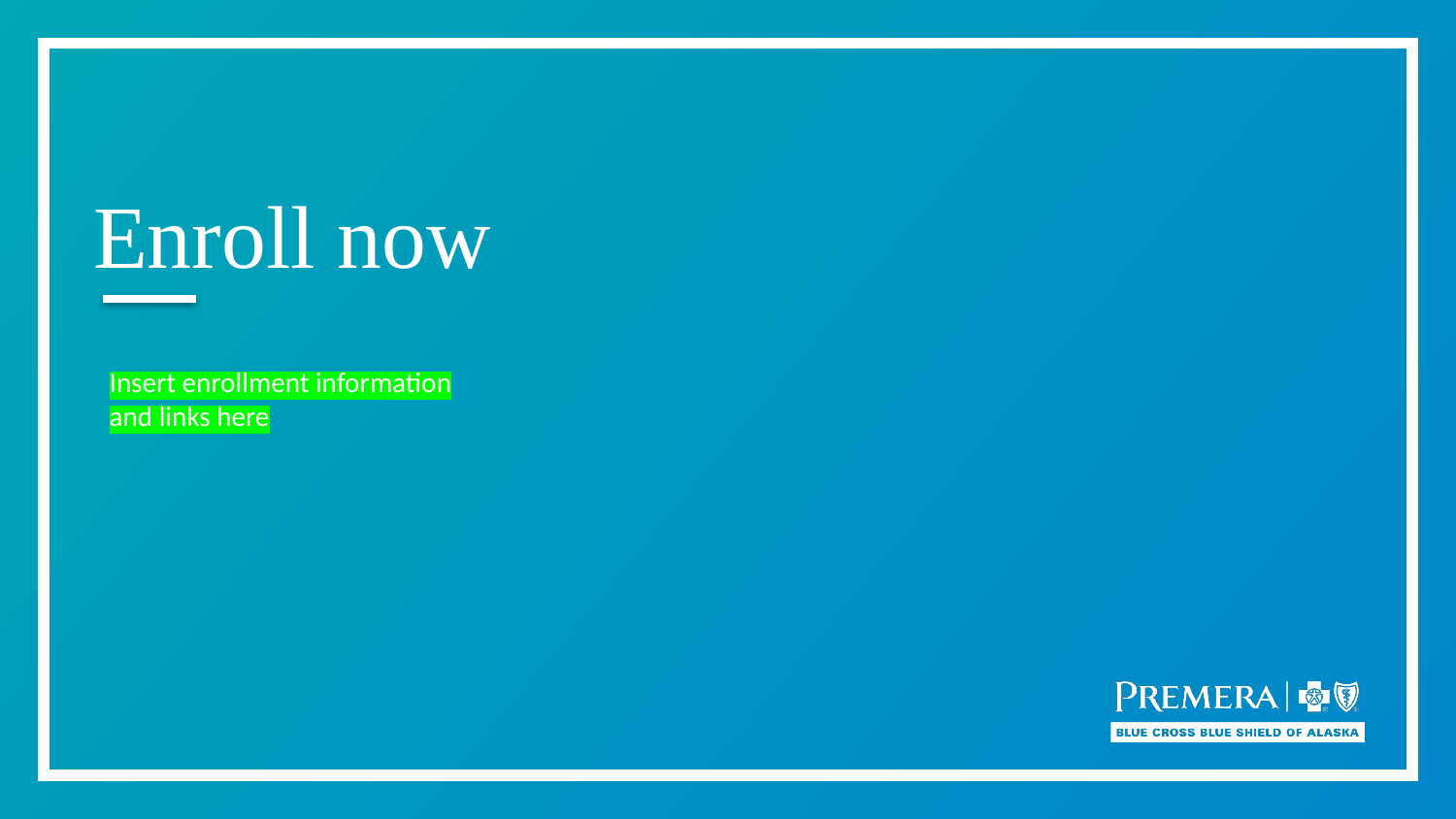

# Enroll now
Insert enrollment information and links here